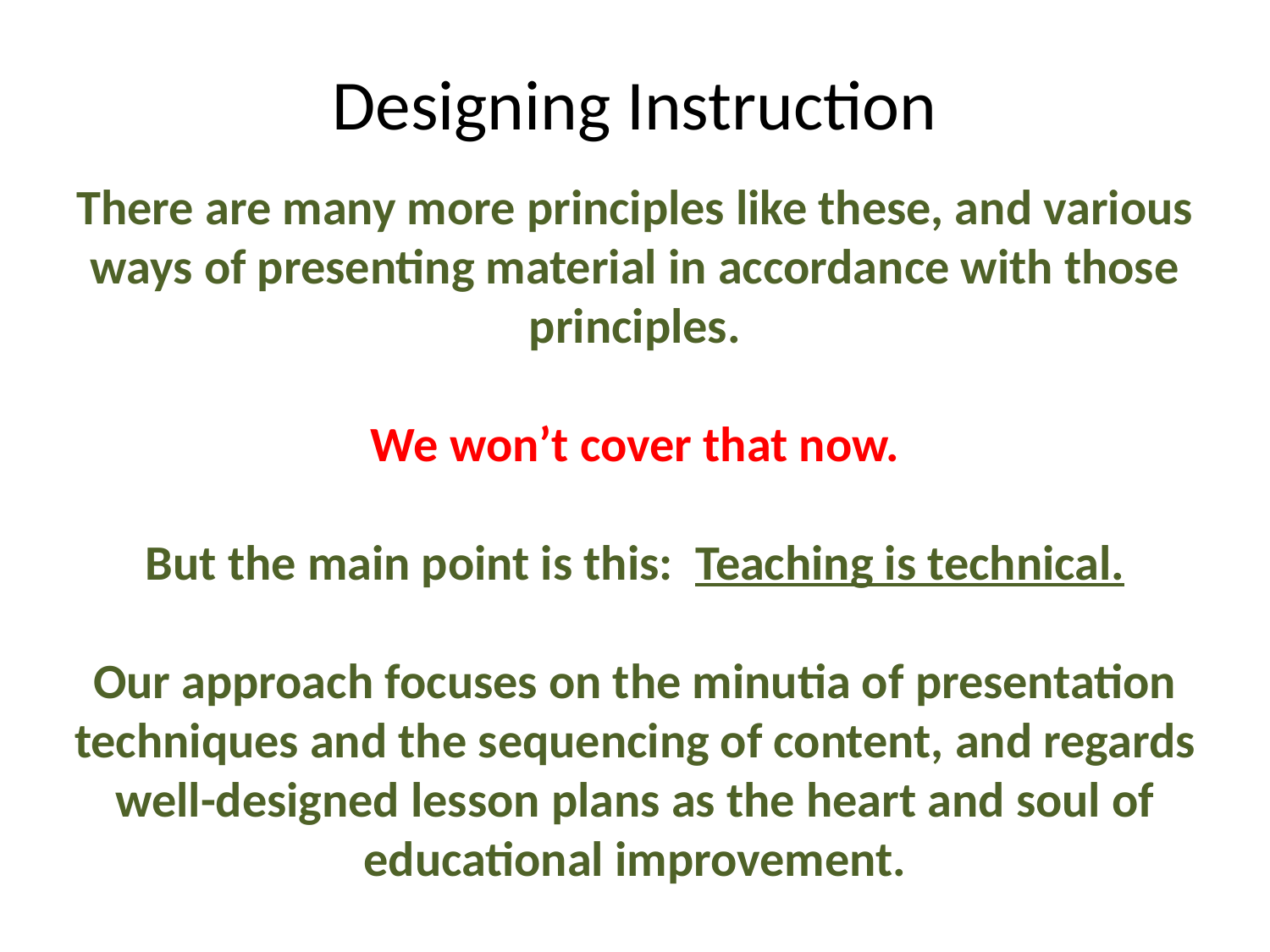

Designing Instruction
There are many more principles like these, and various ways of presenting material in accordance with those principles.

We won’t cover that now.

But the main point is this:  Teaching is technical.

Our approach focuses on the minutia of presentation techniques and the sequencing of content, and regards well-designed lesson plans as the heart and soul of educational improvement.